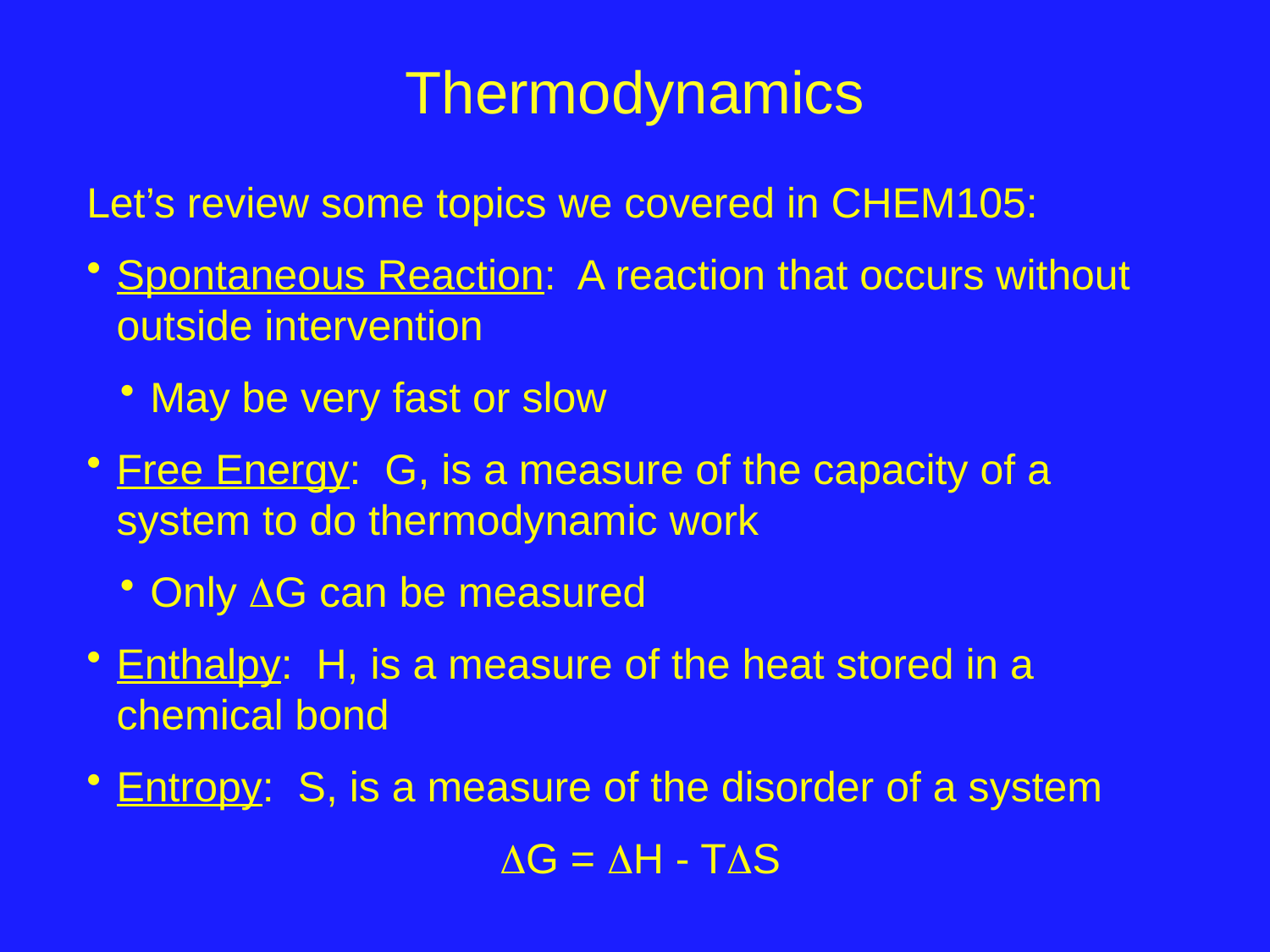

# Thermodynamics
Let’s review some topics we covered in CHEM105:
Spontaneous Reaction:  A reaction that occurs without outside intervention
May be very fast or slow
Free Energy:  G, is a measure of the capacity of a system to do thermodynamic work
Only ΔG can be measured
Enthalpy:  H, is a measure of the heat stored in a chemical bond
Entropy:  S, is a measure of the disorder of a system
ΔG = ΔH - TΔS